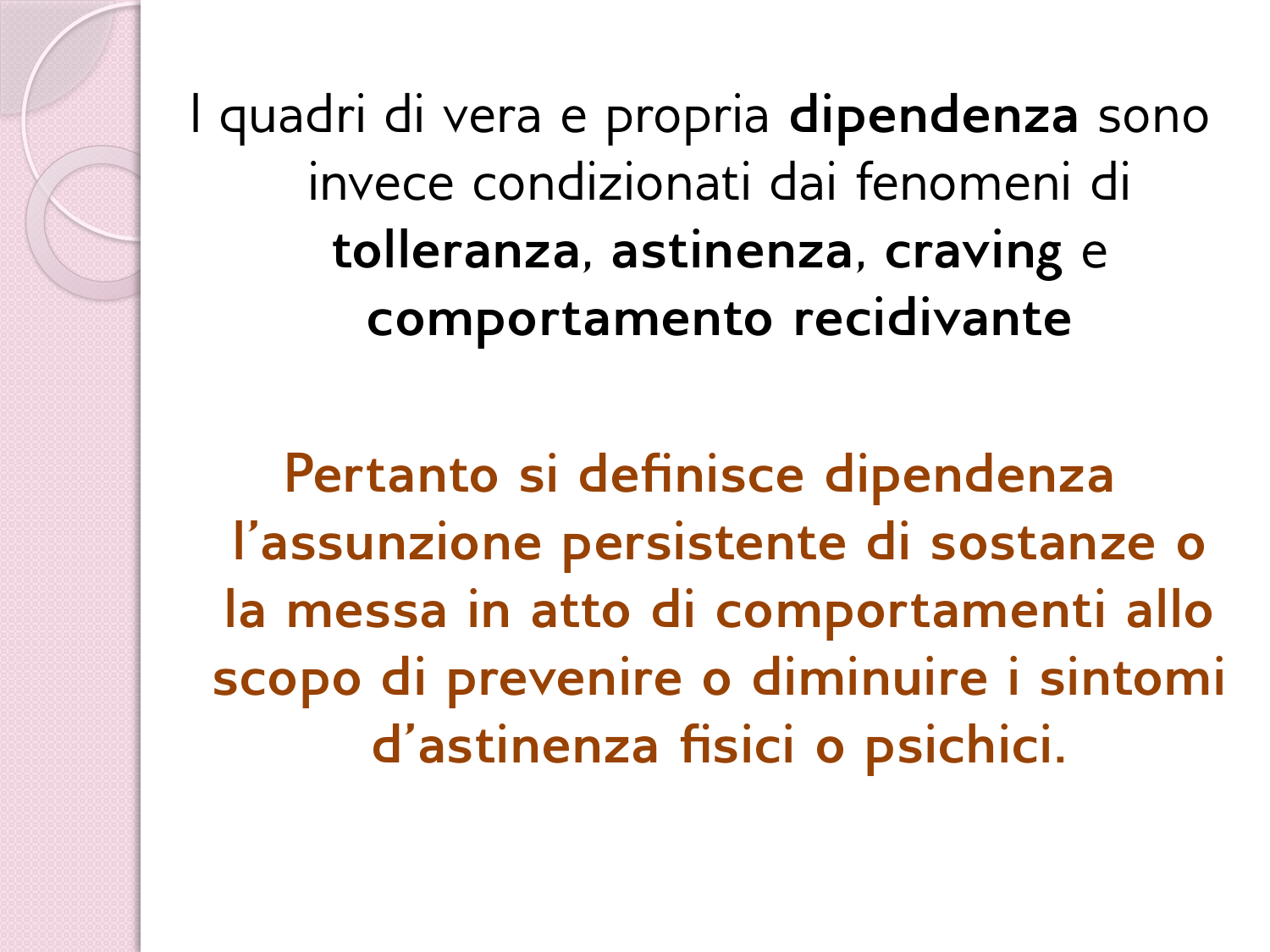

I quadri di vera e propria dipendenza sono invece condizionati dai fenomeni di tolleranza, astinenza, craving e comportamento recidivante

Pertanto si definisce dipendenza l’assunzione persistente di sostanze o la messa in atto di comportamenti allo scopo di prevenire o diminuire i sintomi d’astinenza fisici o psichici.